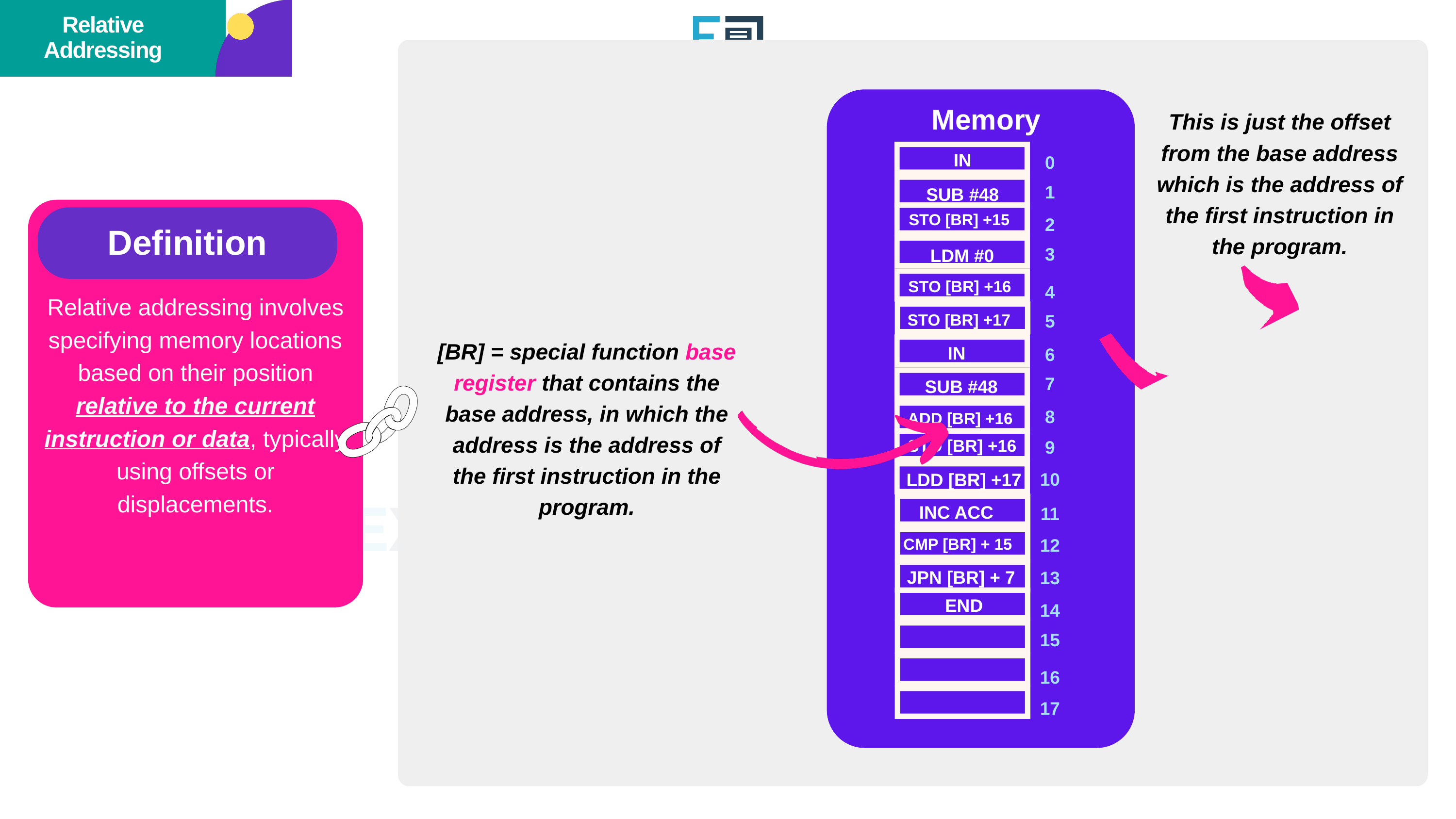

Relative Addressing

Memory
This is just the offset from the base address which is the address of the first instruction in the program.

IN
0

1
SUB #48

STO [BR] +15

2
Definition

3
LDM #0

STO [BR] +16
4
Relative addressing involves specifying memory locations based on their position relative to the current instruction or data, typically using offsets or displacements.

5
STO [BR] +17
[BR] = special function base register that contains the base address, in which the address is the address of the first instruction in the program.

IN
6

7
SUB #48

8
ADD [BR] +16

STO [BR] +16
9

10
LDD [BR] +17

INC ACC
11

12
CMP [BR] + 15

JPN [BR] + 7
13

END
14

15

16

17